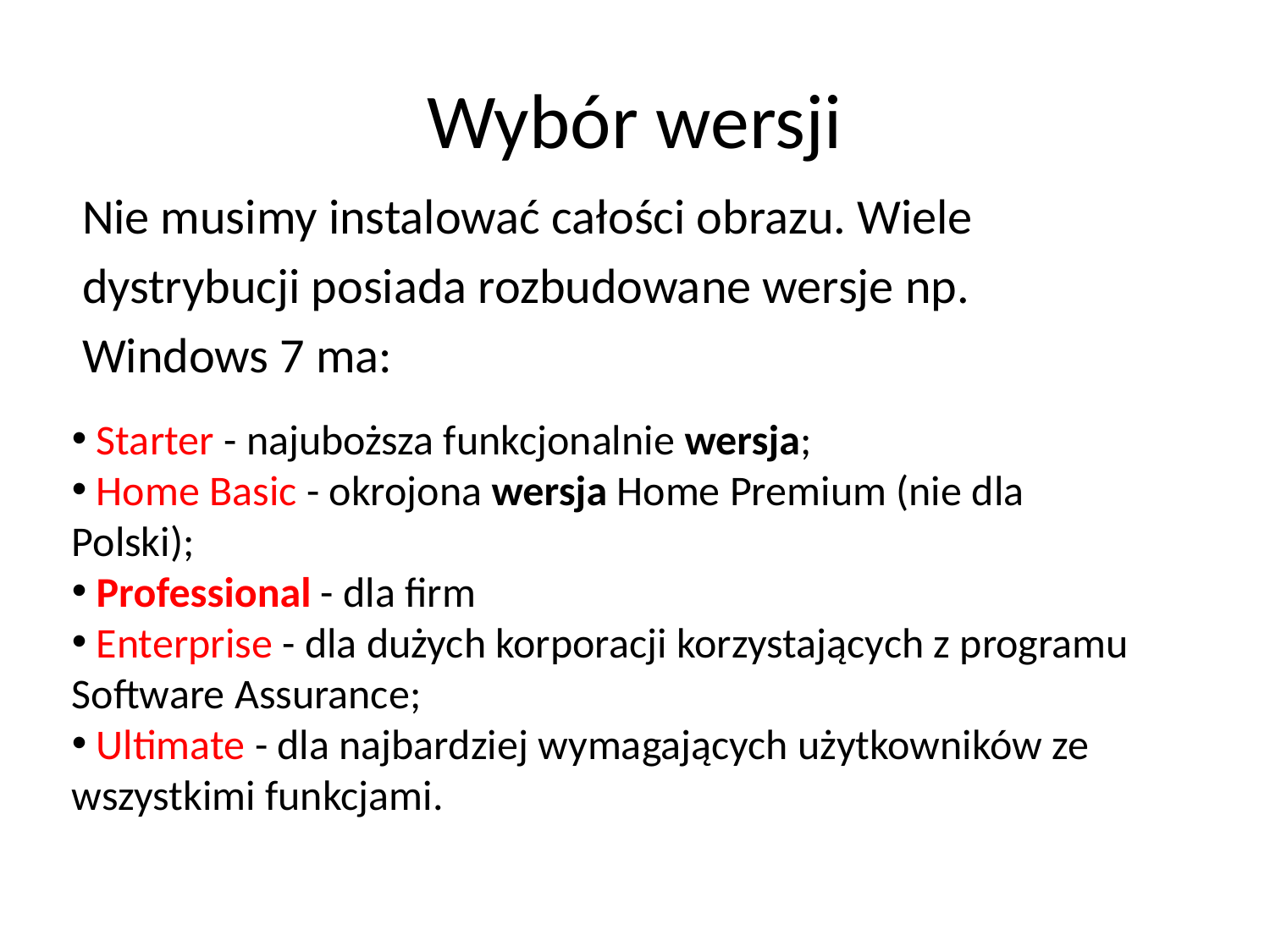

# Wybór wersji
Nie musimy instalować całości obrazu. Wiele
dystrybucji posiada rozbudowane wersje np.
Windows 7 ma:

 Starter - najuboższa funkcjonalnie wersja;
 Home Basic - okrojona wersja Home Premium (nie dla Polski);
 Professional - dla firm
 Enterprise - dla dużych korporacji korzystających z programu Software Assurance;
 Ultimate - dla najbardziej wymagających użytkowników ze wszystkimi funkcjami.